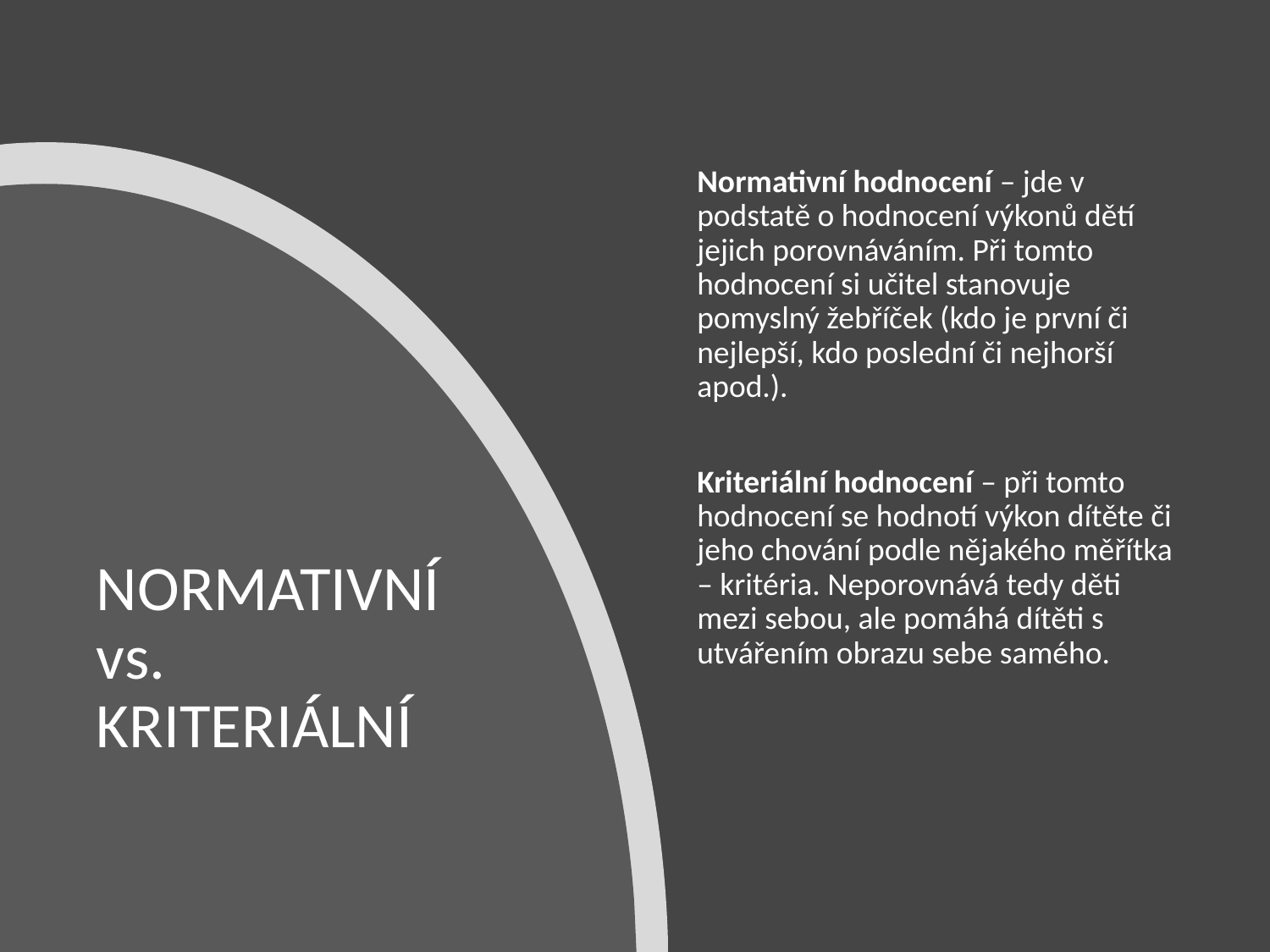

Normativní hodnocení – jde v podstatě o hodnocení výkonů dětí jejich porovnáváním. Při tomto hodnocení si učitel stanovuje pomyslný žebříček (kdo je první či nejlepší, kdo poslední či nejhorší apod.).

Kriteriální hodnocení – při tomto hodnocení se hodnotí výkon dítěte či jeho chování podle nějakého měřítka – kritéria. Neporovnává tedy děti mezi sebou, ale pomáhá dítěti s utvářením obrazu sebe samého.

# NORMATIVNÍ vs. KRITERIÁLNÍ